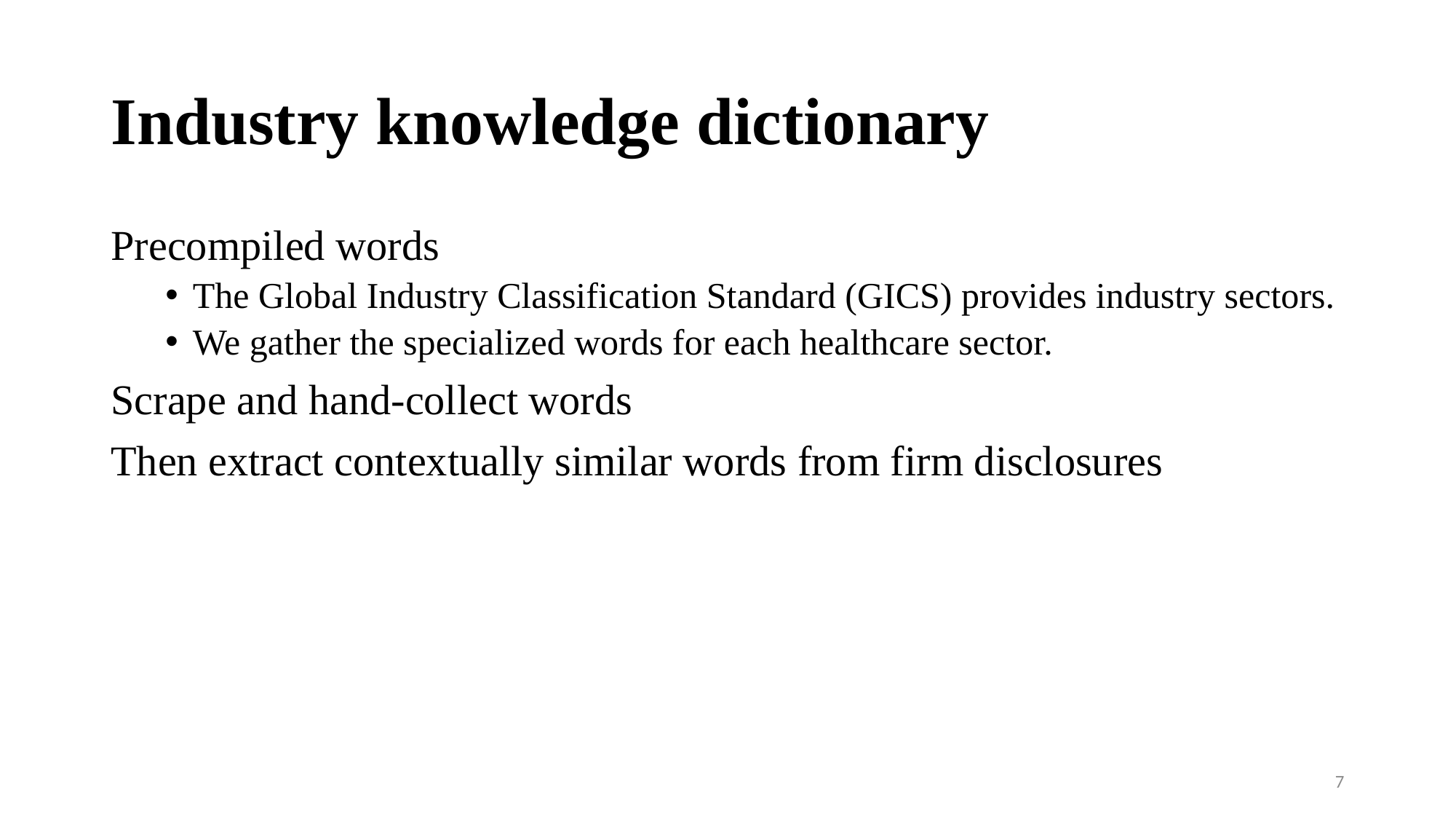

# Industry knowledge dictionary
Precompiled words
The Global Industry Classification Standard (GICS) provides industry sectors.
We gather the specialized words for each healthcare sector.
Scrape and hand-collect words
Then extract contextually similar words from firm disclosures
7